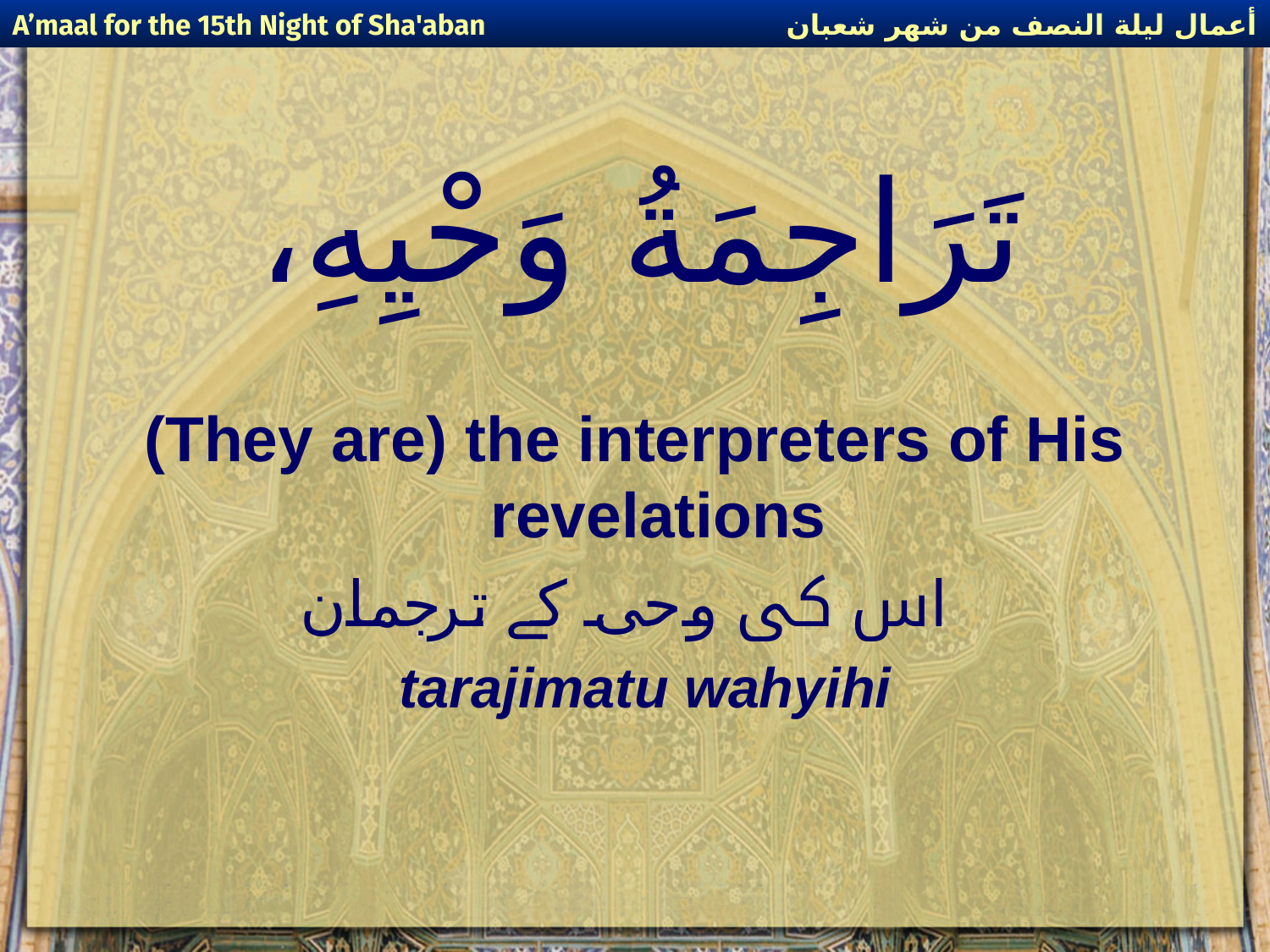

أعمال ليلة النصف من شهر شعبان
A’maal for the 15th Night of Sha'aban
# تَرَاجِمَةُ وَحْيِهِ،
(They are) the interpreters of His revelations
اس کی وحی کے ترجمان
tarajimatu wahyihi